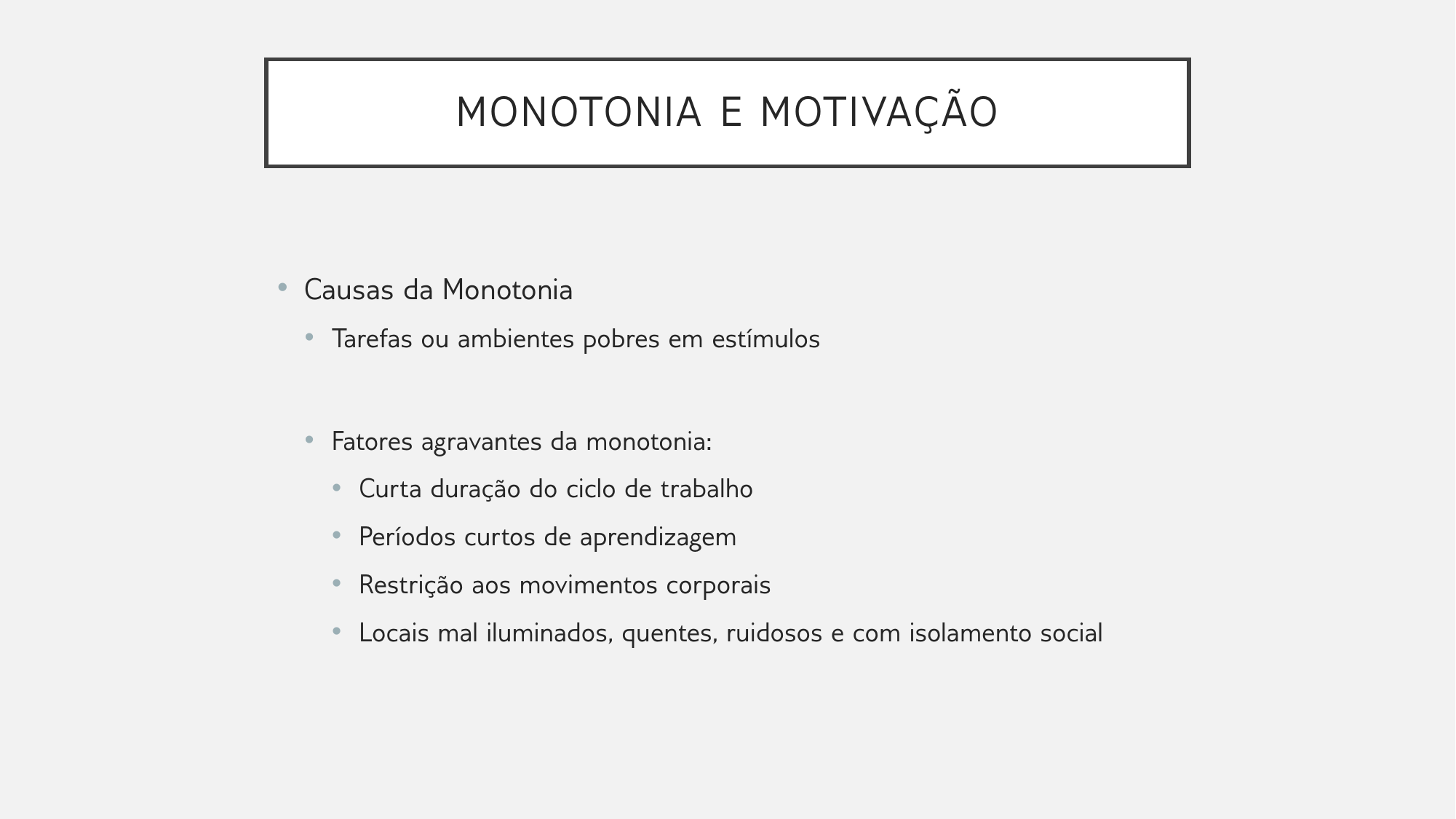

# Monotonia e Motivação
Causas da Monotonia
Tarefas ou ambientes pobres em estímulos

Fatores agravantes da monotonia:
Curta duração do ciclo de trabalho
Períodos curtos de aprendizagem
Restrição aos movimentos corporais
Locais mal iluminados, quentes, ruidosos e com isolamento social